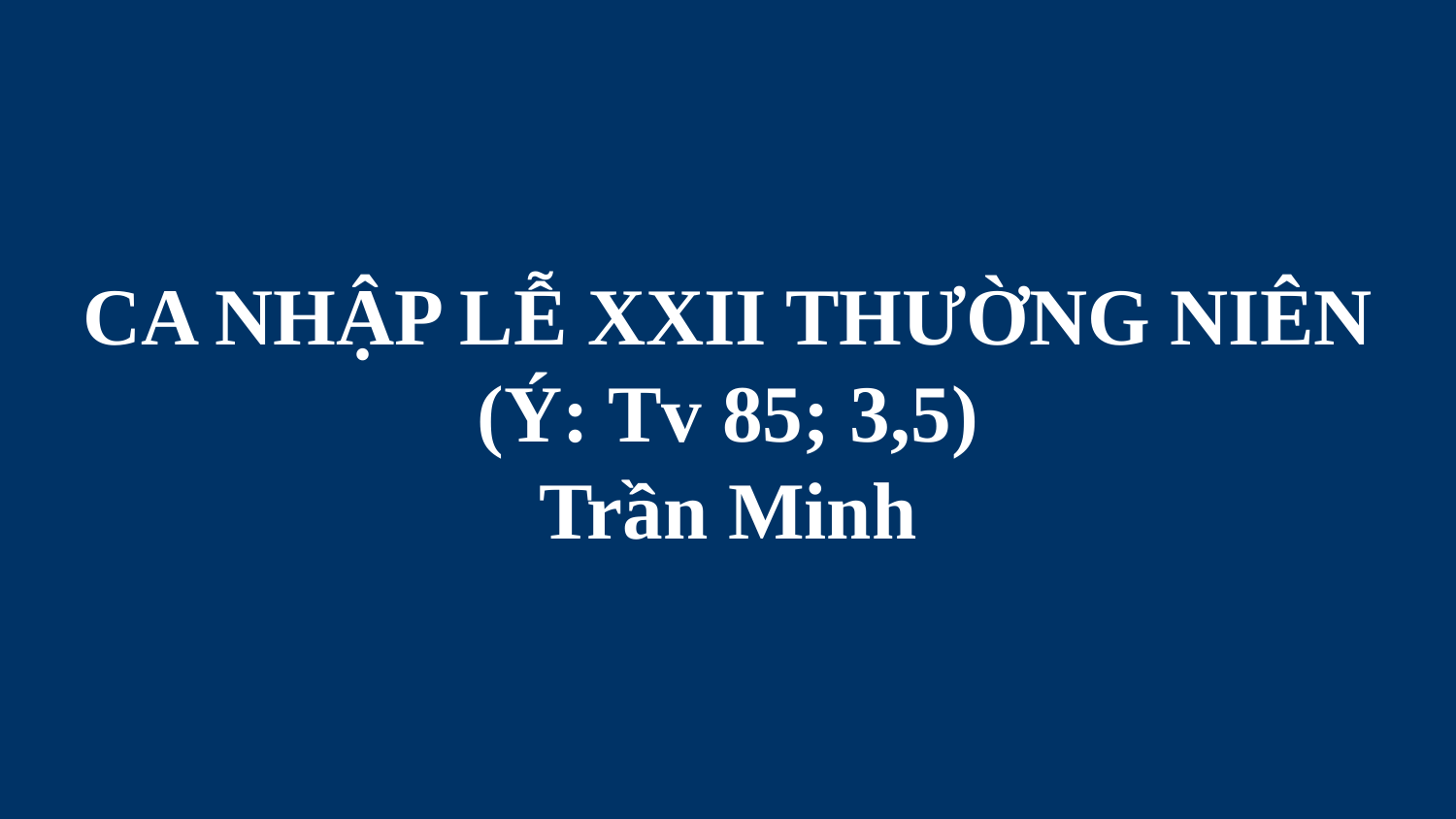

# CA NHẬP LỄ XXII THƯỜNG NIÊN (Ý: Tv 85; 3,5) Trần Minh